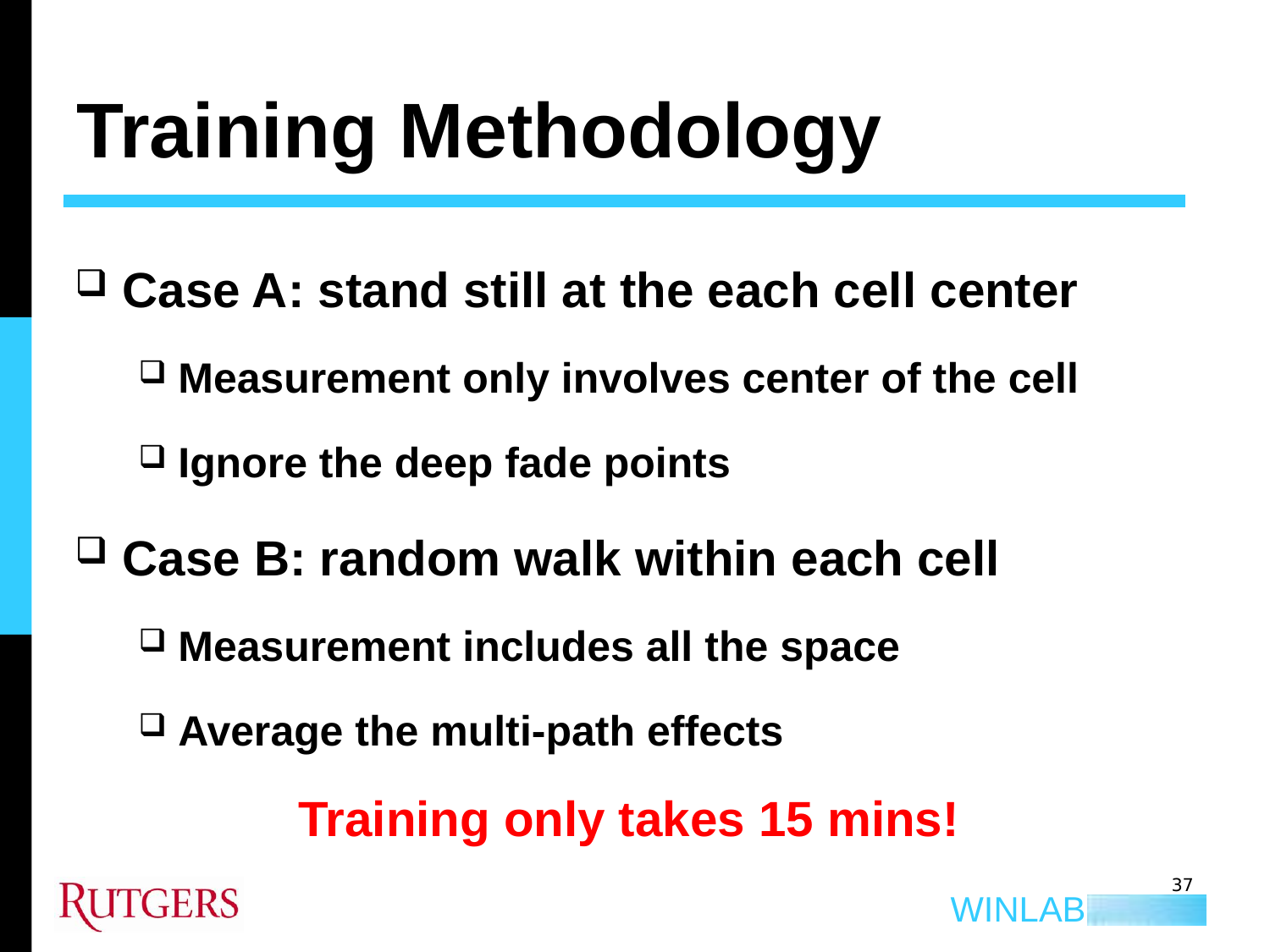

# Training Methodology
Case A: stand still at the each cell center
Measurement only involves center of the cell
Ignore the deep fade points
Case B: random walk within each cell
Measurement includes all the space
Average the multi-path effects
Training only takes 15 mins!
37